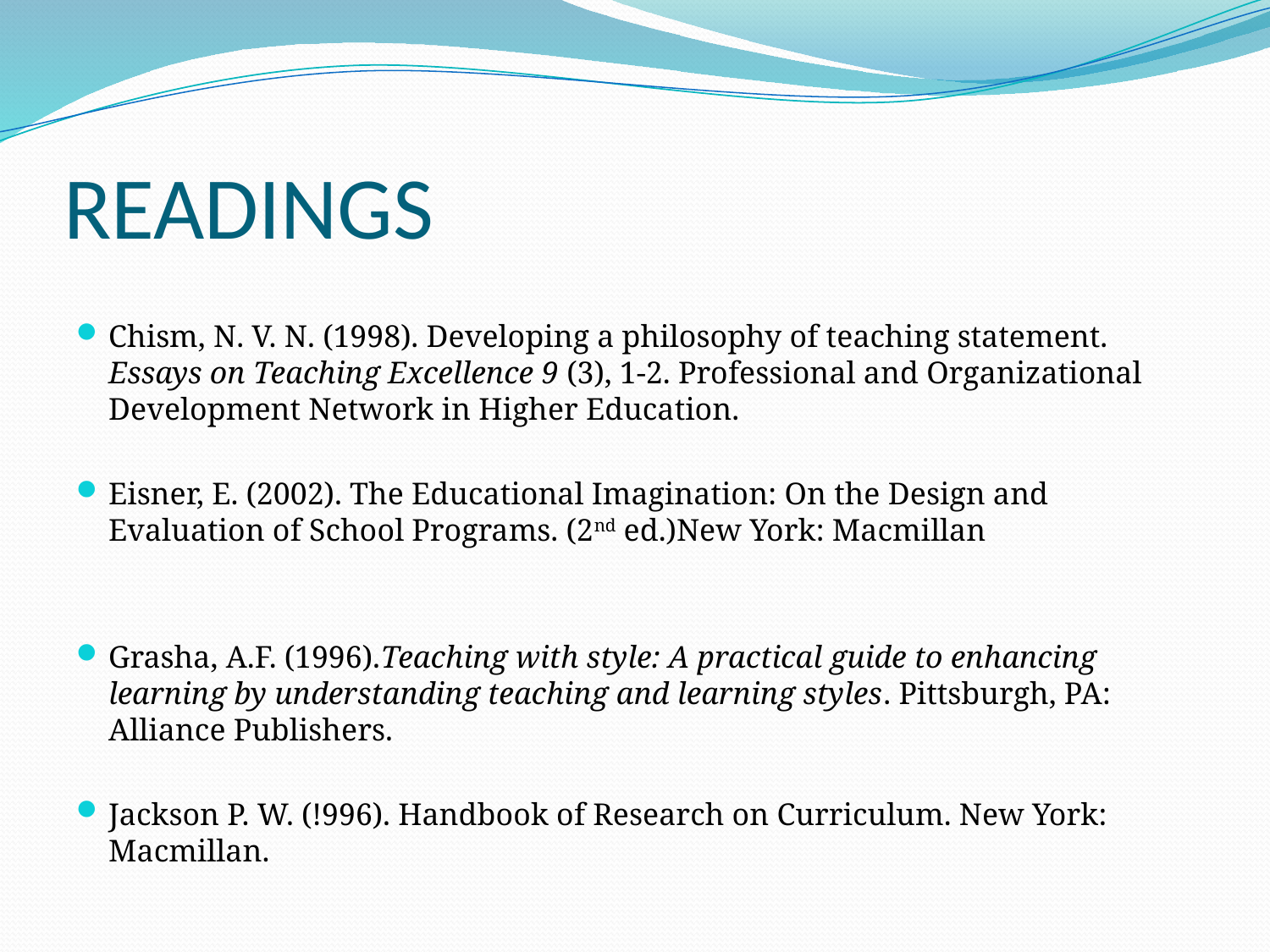

# READINGS

Chism, N. V. N. (1998). Developing a philosophy of teaching statement. Essays on Teaching Excellence 9 (3), 1-2. Professional and Organizational Development Network in Higher Education.

Eisner, E. (2002). The Educational Imagination: On the Design and Evaluation of School Programs. (2nd ed.)New York: Macmillan

Grasha, A.F. (1996).Teaching with style: A practical guide to enhancing learning by understanding teaching and learning styles. Pittsburgh, PA: Alliance Publishers.

Jackson P. W. (!996). Handbook of Research on Curriculum. New York: Macmillan.